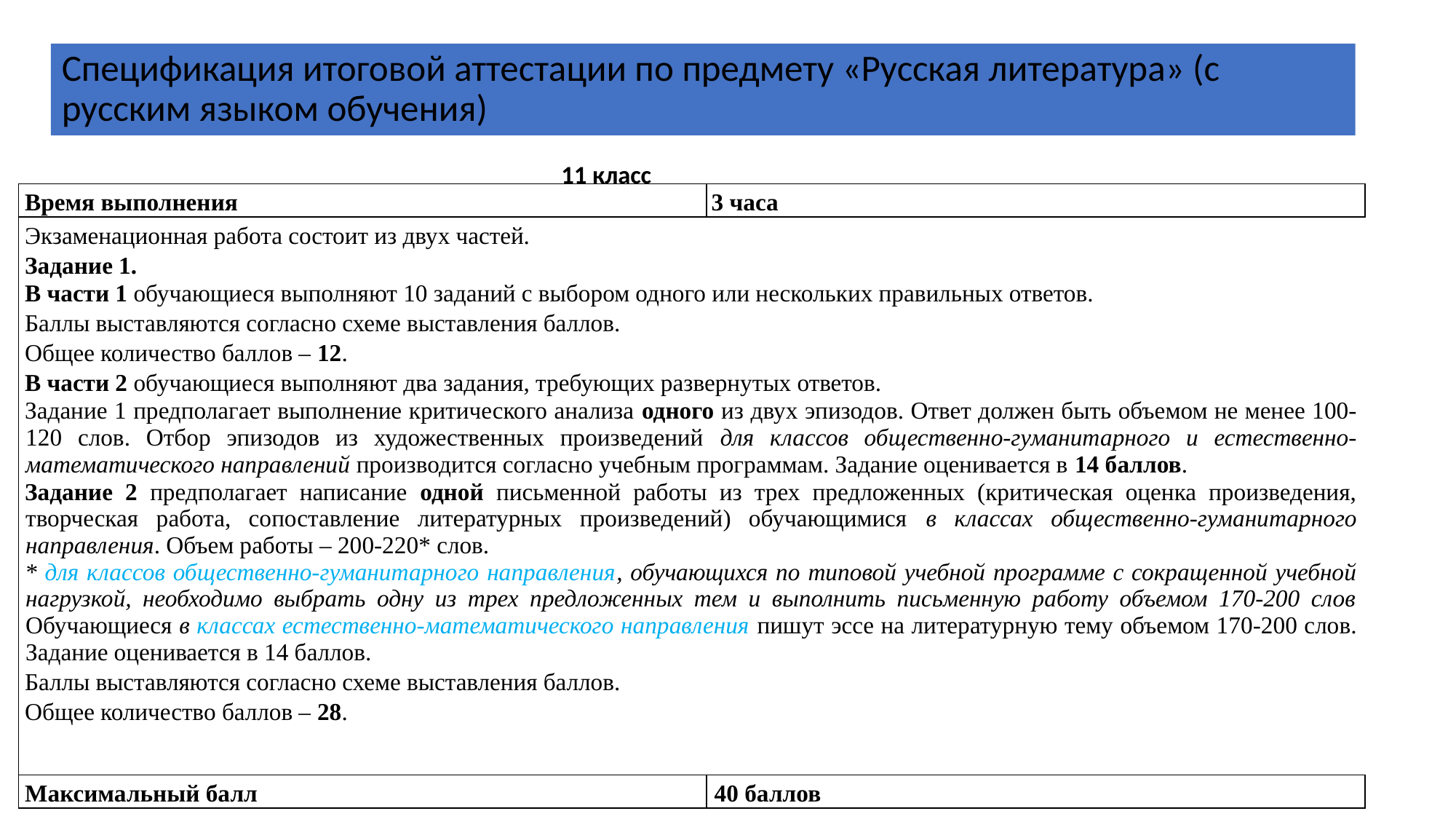

# Спецификация итоговой аттестации по предмету «Русская литература» (с русским языком обучения)
11 класс
| Время выполнения | 3 часа |
| --- | --- |
| Экзаменационная работа состоит из двух частей. Задание 1. В части 1 обучающиеся выполняют 10 заданий с выбором одного или нескольких правильных ответов. Баллы выставляются согласно схеме выставления баллов. Общее количество баллов – 12. В части 2 обучающиеся выполняют два задания, требующих развернутых ответов. Задание 1 предполагает выполнение критического анализа одного из двух эпизодов. Ответ должен быть объемом не менее 100-120 слов. Отбор эпизодов из художественных произведений для классов общественно-гуманитарного и естественно-математического направлений производится согласно учебным программам. Задание оценивается в 14 баллов. Задание 2 предполагает написание одной письменной работы из трех предложенных (критическая оценка произведения, творческая работа, сопоставление литературных произведений) обучающимися в классах общественно-гуманитарного направления. Объем работы – 200-220\* слов. \* для классов общественно-гуманитарного направления, обучающихся по типовой учебной программе с сокращенной учебной нагрузкой, необходимо выбрать одну из трех предложенных тем и выполнить письменную работу объемом 170-200 слов Обучающиеся в классах естественно-математического направления пишут эссе на литературную тему объемом 170-200 слов. Задание оценивается в 14 баллов. Баллы выставляются согласно схеме выставления баллов. Общее количество баллов – 28. |  |
| Максимальный балл | 40 баллов |